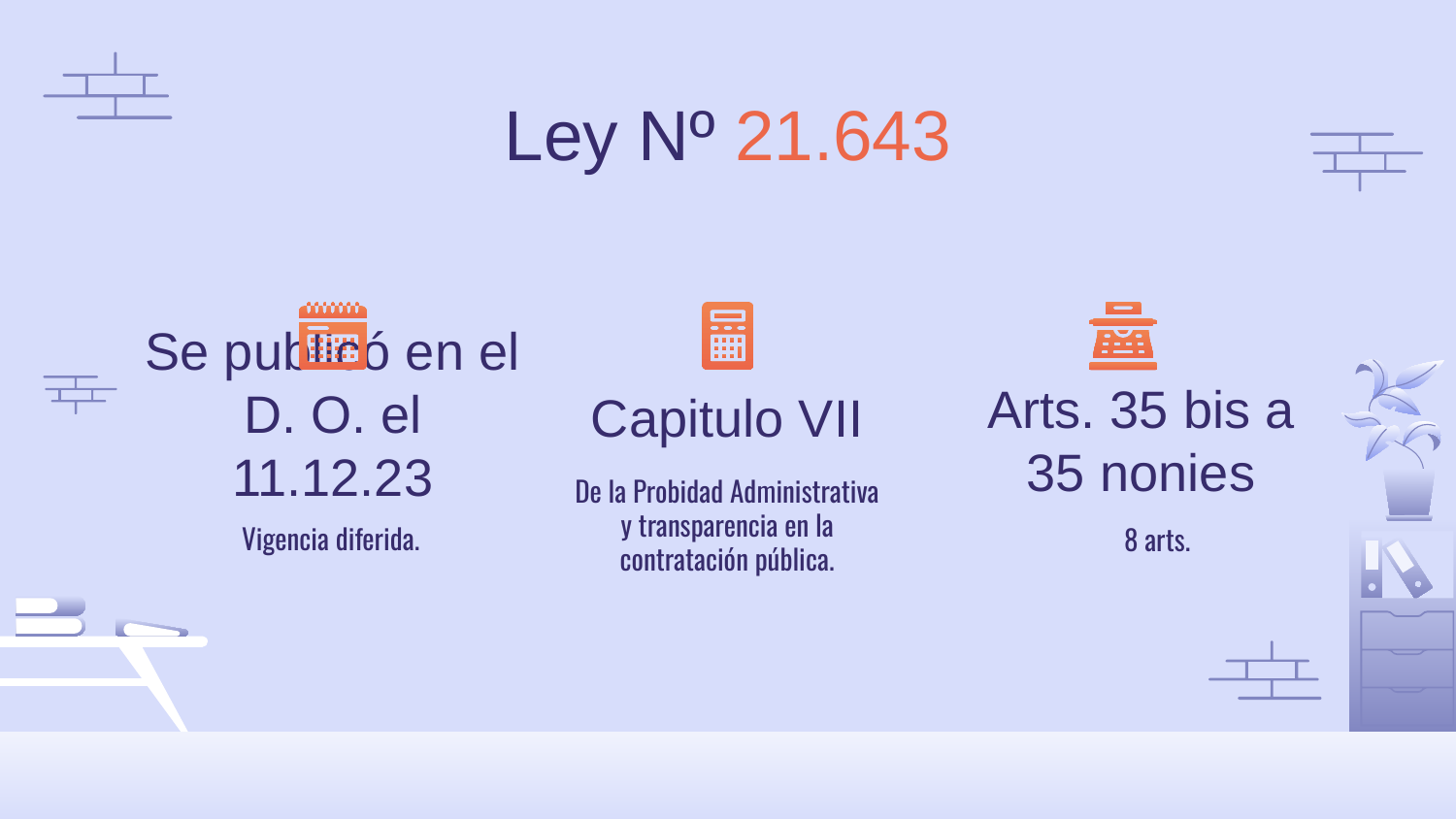

Ley Nº 21.643

Se publicó en el D. O. el 11.12.23
# Capitulo VII
Arts. 35 bis a 35 nonies
De la Probidad Administrativa y transparencia en la contratación pública.
Vigencia diferida.
8 arts.